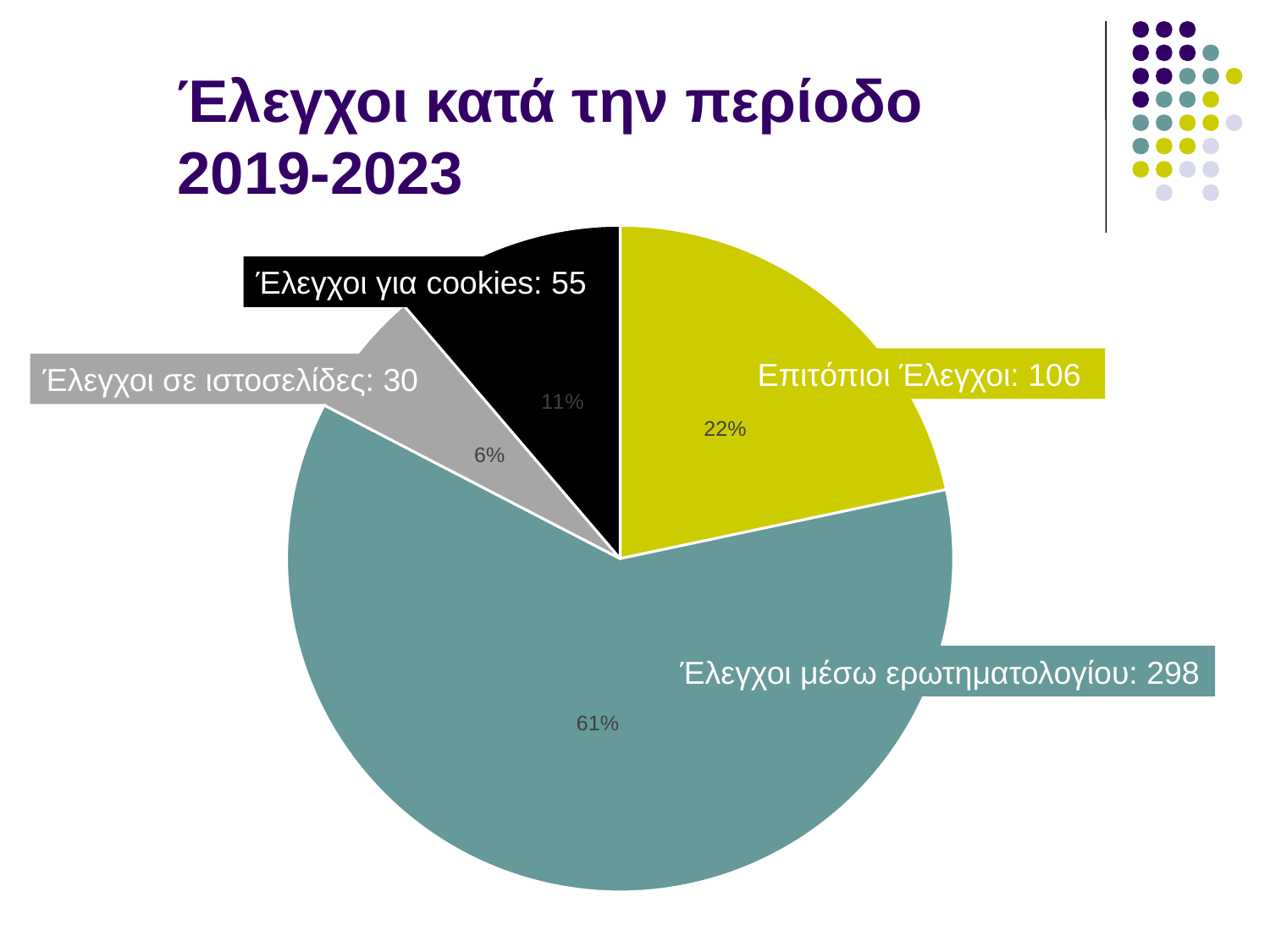

# Έλεγχοι κατά την περίοδο 2019-2023

### Chart

| Category | Έλεγχοι κατά την περίοδο 2019-2023 |
|---|---|
| Επιτόπιοι Έλεγχοι | 106.0 |
| Έλεγχοι μέσω ερωτηματολογίου | 298.0 |
| Έλεγχοι σε ιστοσελίδες | 30.0 |
| Έλεγχοι για cookies | 55.0 |
Έλεγχοι για cookies: 55
Επιτόπιοι Έλεγχοι: 106
Έλεγχοι σε ιστοσελίδες: 30
Έλεγχοι μέσω ερωτηματολογίου: 298